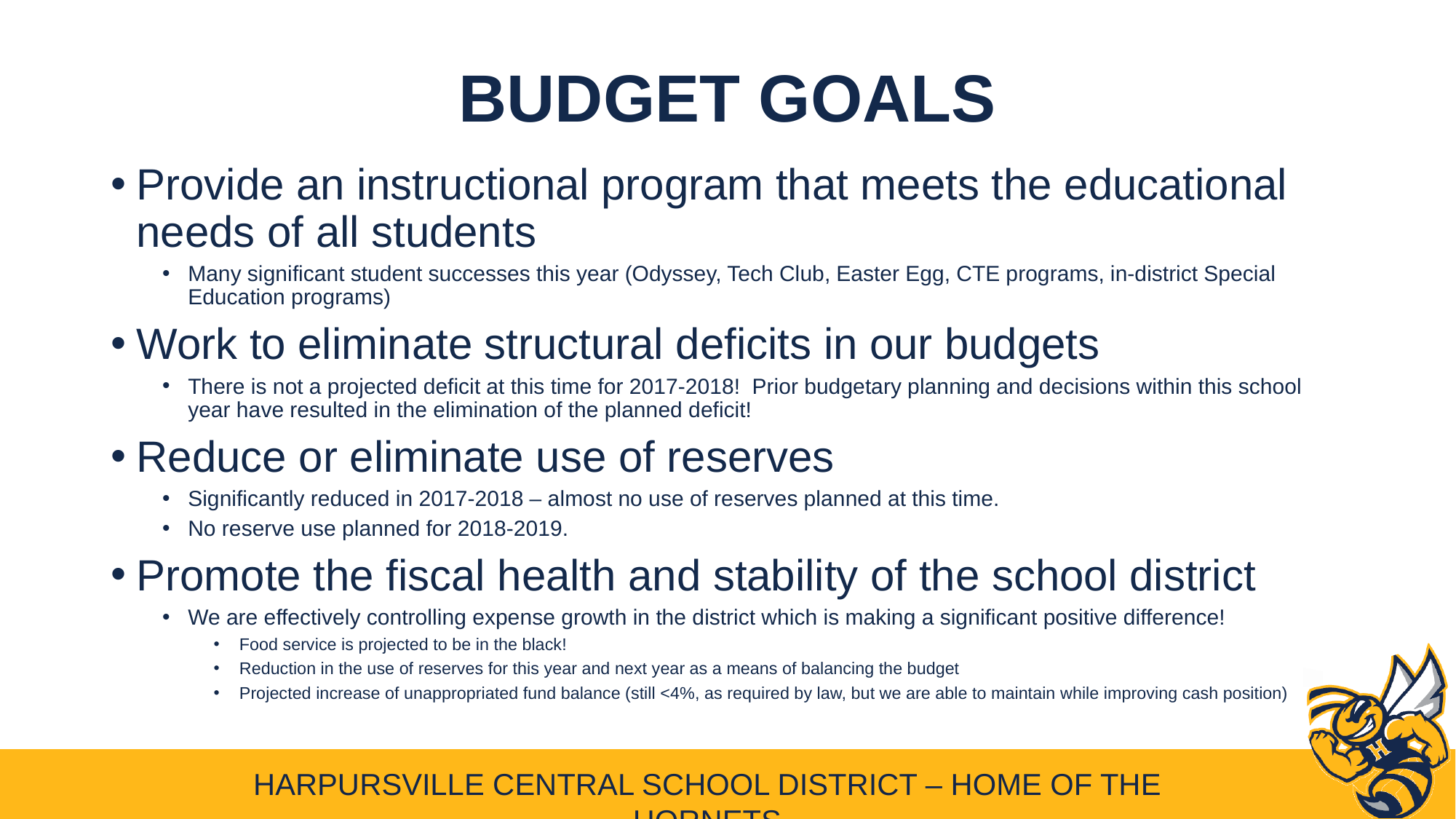

# Budget goals
Provide an instructional program that meets the educational needs of all students
Many significant student successes this year (Odyssey, Tech Club, Easter Egg, CTE programs, in-district Special Education programs)
Work to eliminate structural deficits in our budgets
There is not a projected deficit at this time for 2017-2018!  Prior budgetary planning and decisions within this school year have resulted in the elimination of the planned deficit!
Reduce or eliminate use of reserves
Significantly reduced in 2017-2018 – almost no use of reserves planned at this time.
No reserve use planned for 2018-2019.
Promote the fiscal health and stability of the school district
We are effectively controlling expense growth in the district which is making a significant positive difference!
Food service is projected to be in the black!
Reduction in the use of reserves for this year and next year as a means of balancing the budget
Projected increase of unappropriated fund balance (still <4%, as required by law, but we are able to maintain while improving cash position)